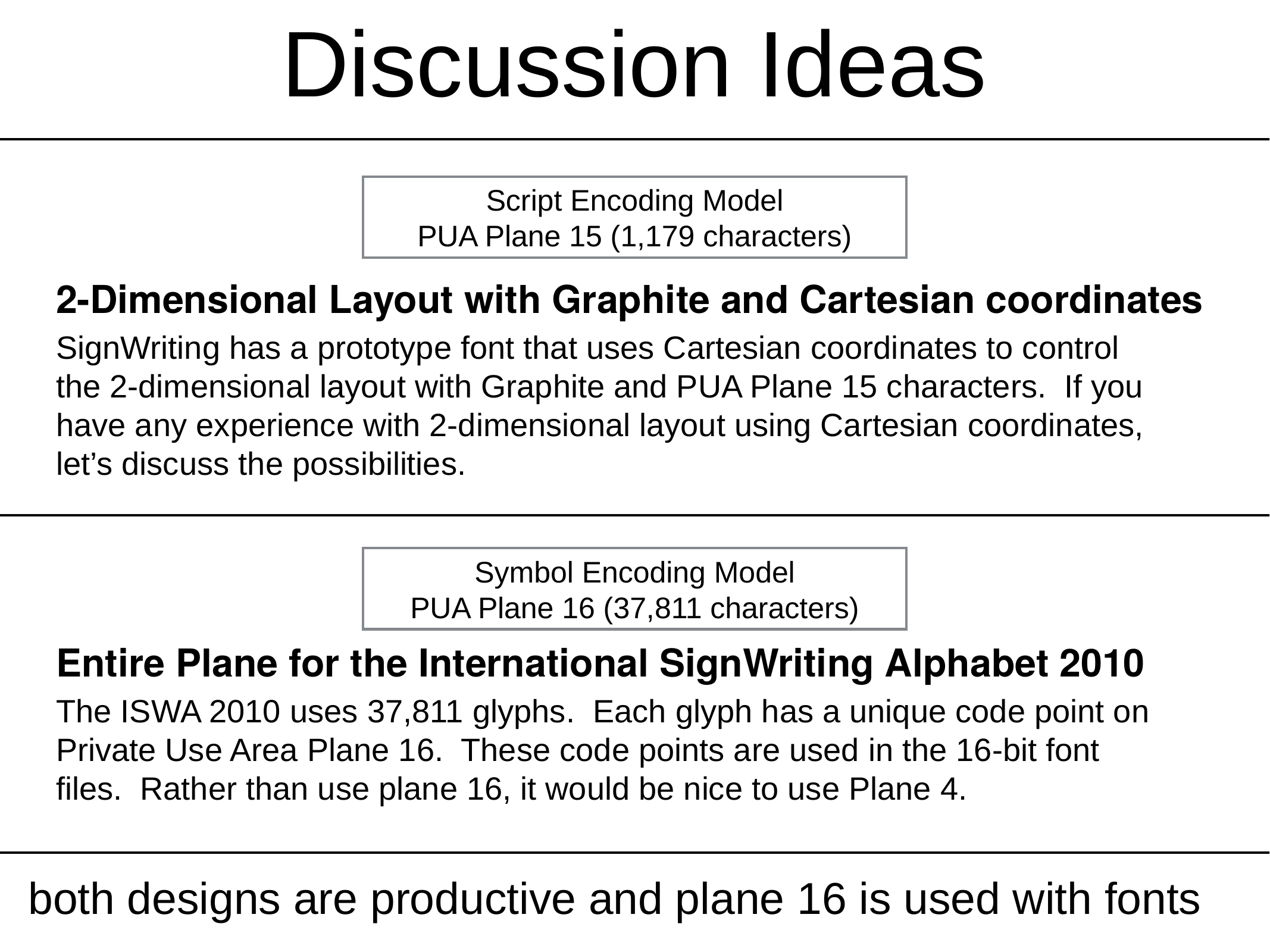

Discussion Ideas

Script Encoding Model
PUA Plane 15 (1,179 characters)
2-Dimensional Layout with Graphite and Cartesian coordinates
SignWriting has a prototype font that uses Cartesian coordinates to control the 2-dimensional layout with Graphite and PUA Plane 15 characters.  If you have any experience with 2-dimensional layout using Cartesian coordinates, let’s discuss the possibilities.

Symbol Encoding Model
PUA Plane 16 (37,811 characters)
Entire Plane for the International SignWriting Alphabet 2010
The ISWA 2010 uses 37,811 glyphs.  Each glyph has a unique code point on Private Use Area Plane 16.  These code points are used in the 16-bit font files.  Rather than use plane 16, it would be nice to use Plane 4.

both designs are productive and plane 16 is used with fonts